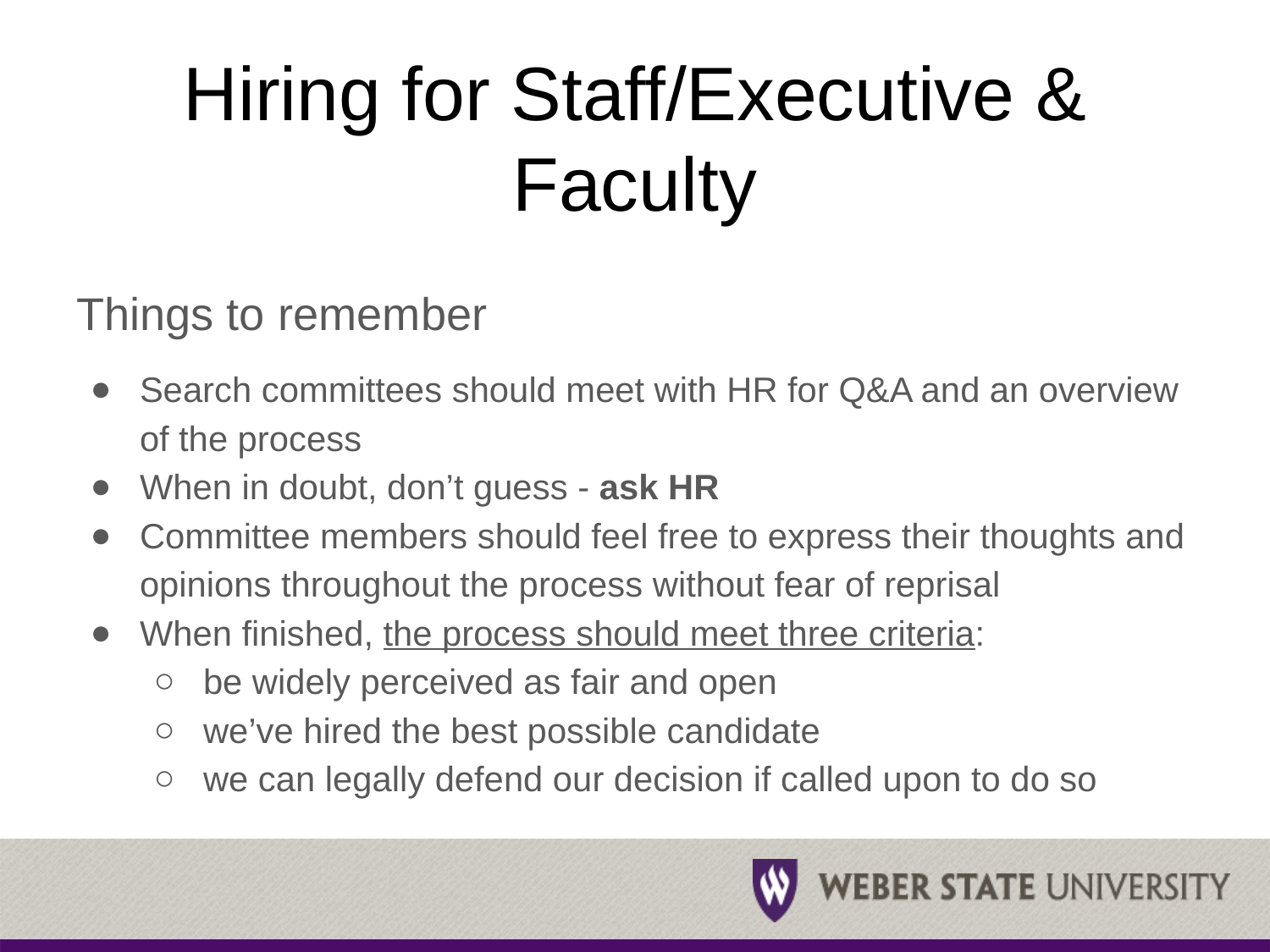

# Hiring for Staff/Executive & Faculty

Things to remember
Search committees should meet with HR for Q&A and an overview of the process
When in doubt, don’t guess - ask HR
Committee members should feel free to express their thoughts and opinions throughout the process without fear of reprisal
When finished, the process should meet three criteria:
be widely perceived as fair and open
we’ve hired the best possible candidate
we can legally defend our decision if called upon to do so